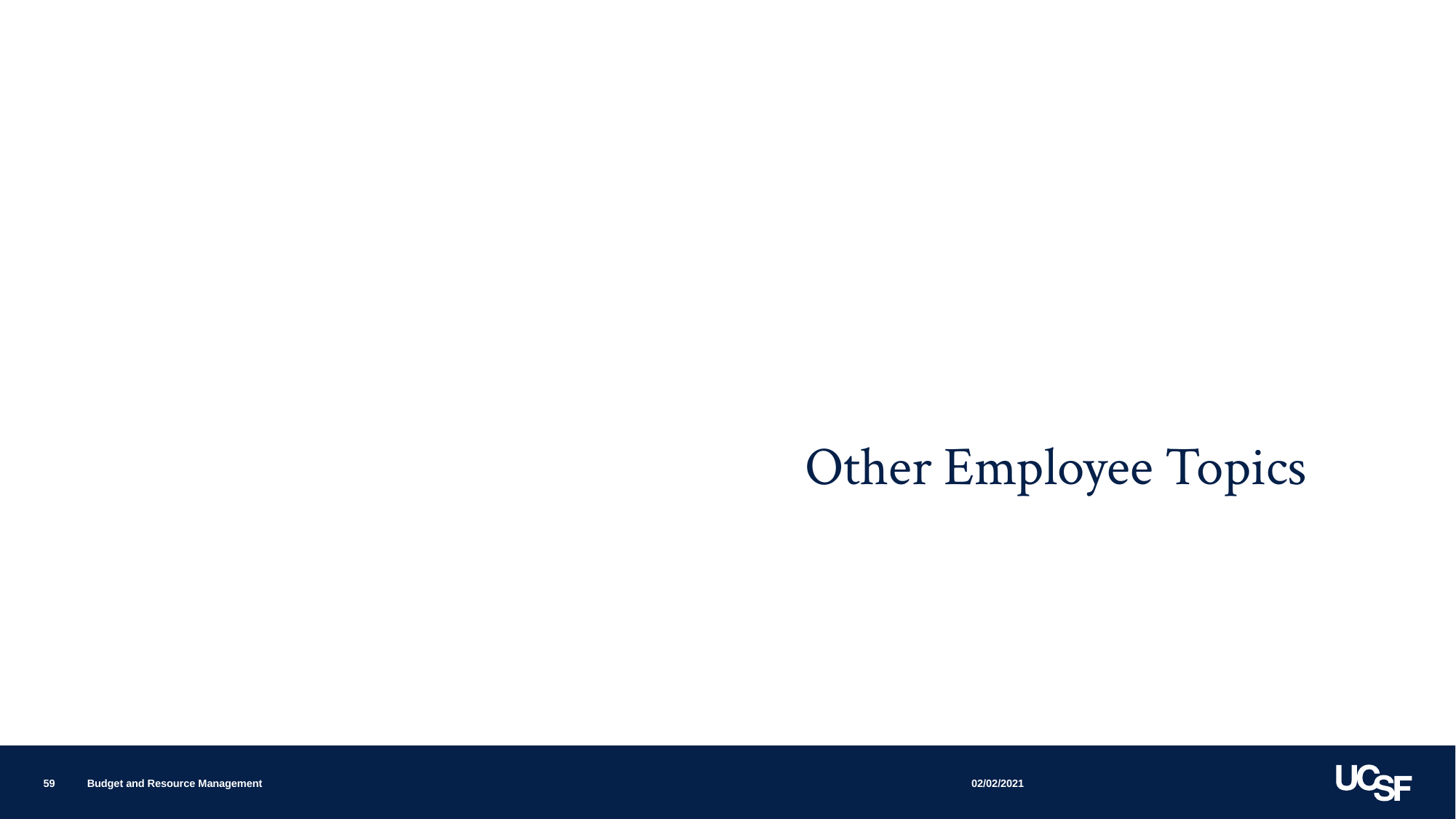

Other Employee Topics
02/02/2021
59
Budget and Resource Management